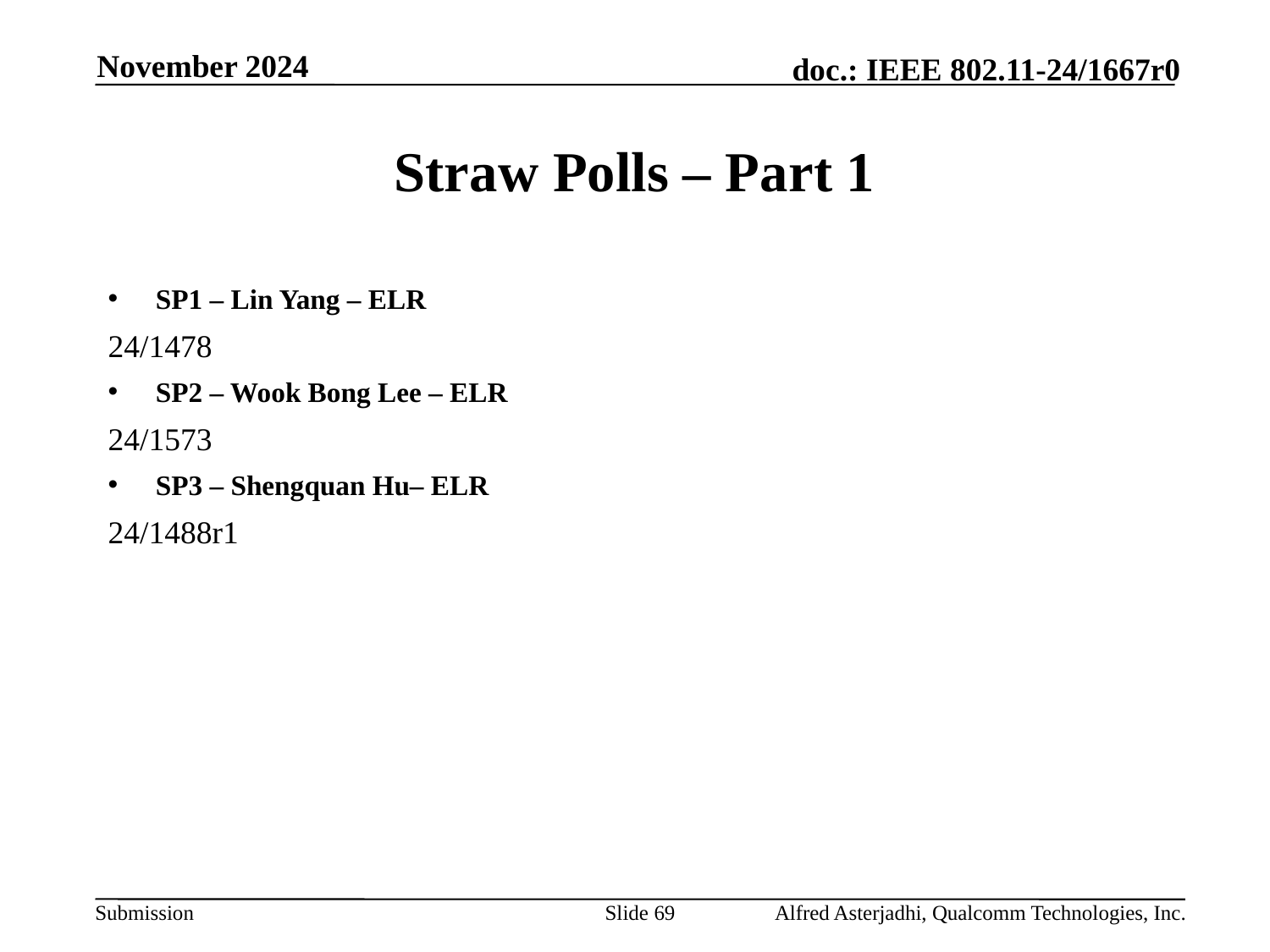

November 2024
# Straw Polls – Part 1
SP1 – Lin Yang – ELR
24/1478
SP2 – Wook Bong Lee – ELR
24/1573
SP3 – Shengquan Hu– ELR
24/1488r1
Slide 69
Alfred Asterjadhi, Qualcomm Technologies, Inc.